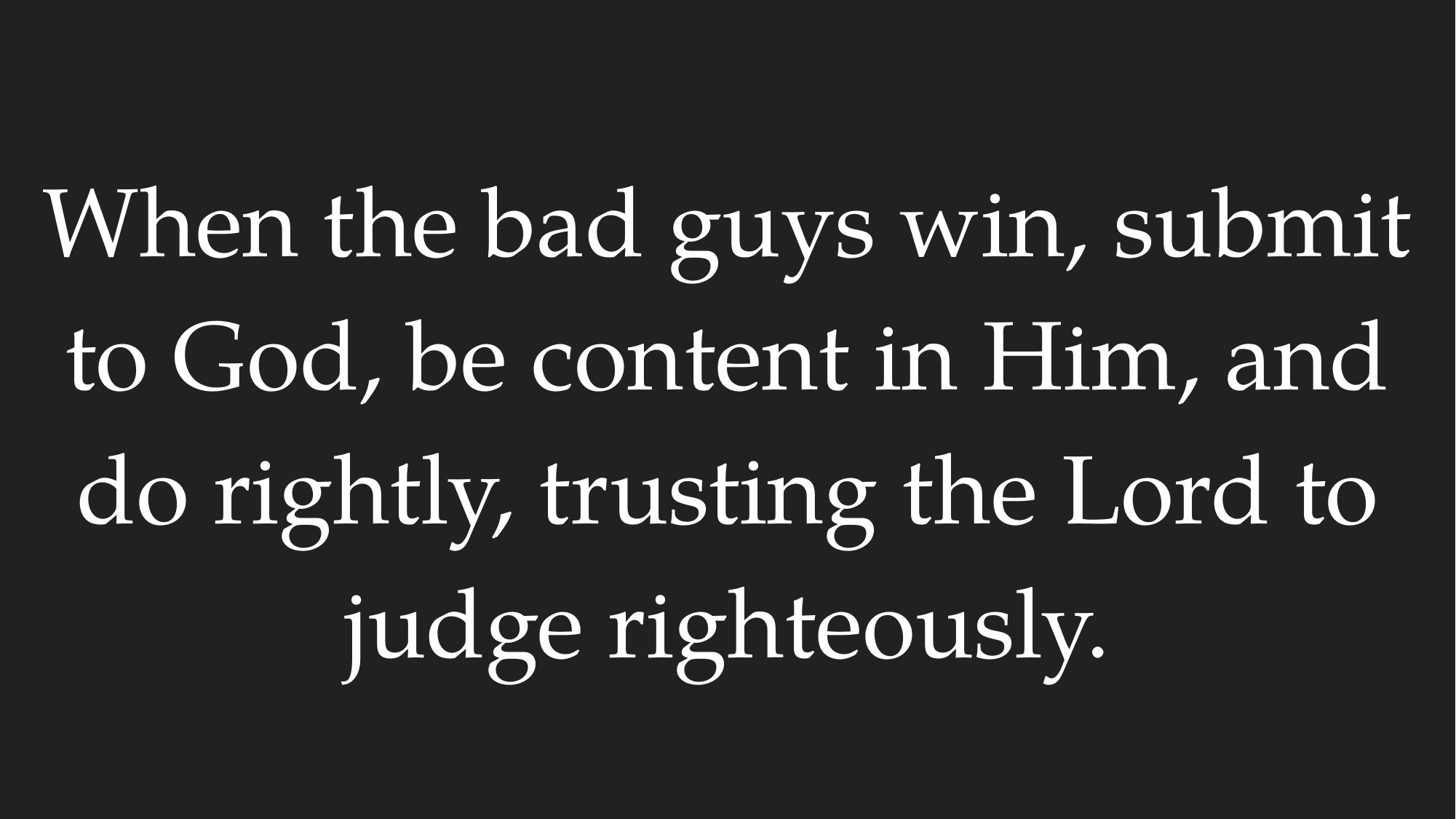

When the bad guys win, submit to God, be content in Him, and do rightly, trusting the Lord to judge righteously.